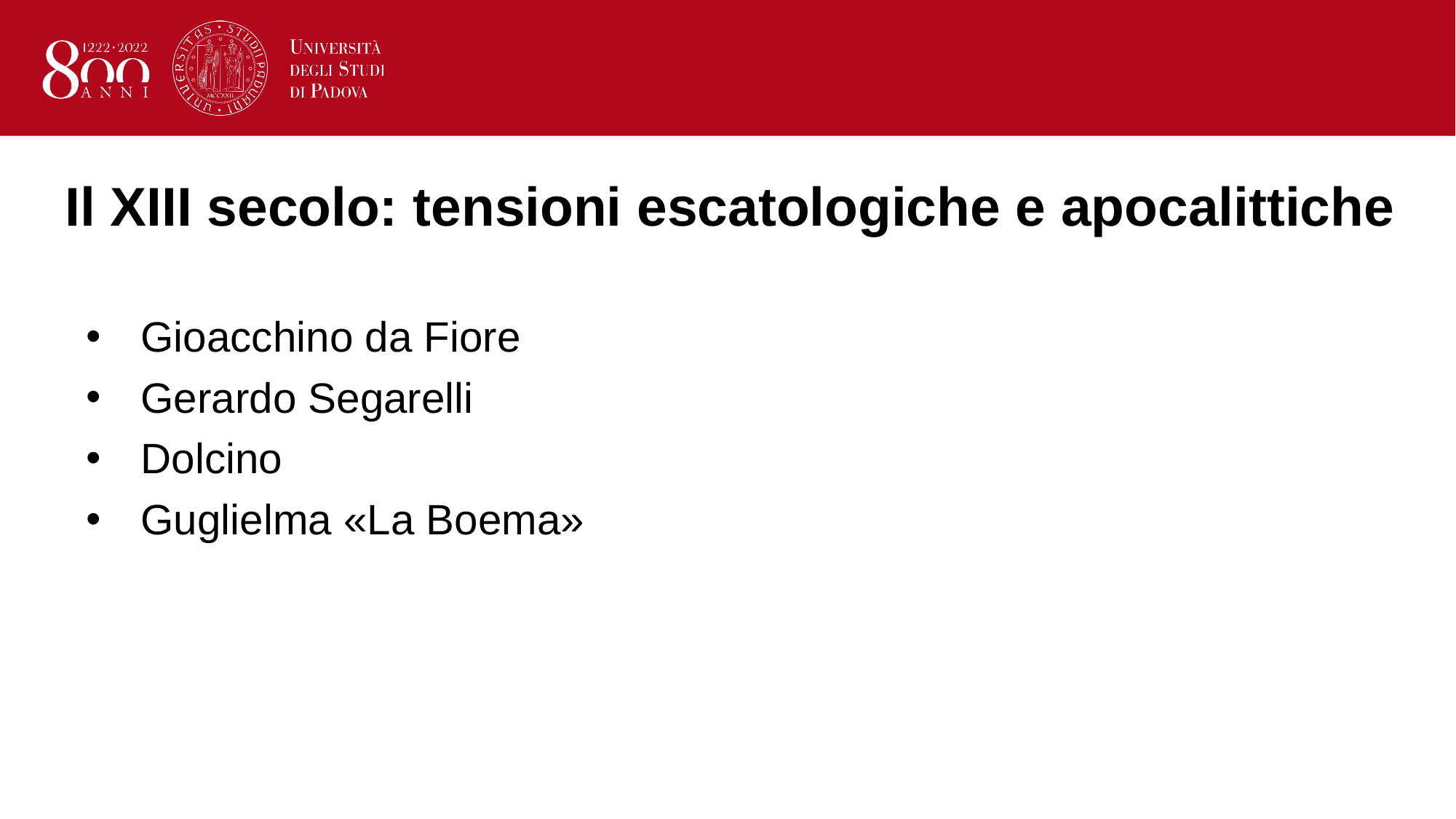

# Il XIII secolo: tensioni escatologiche e apocalittiche
Gioacchino da Fiore
Gerardo Segarelli
Dolcino
Guglielma «La Boema»